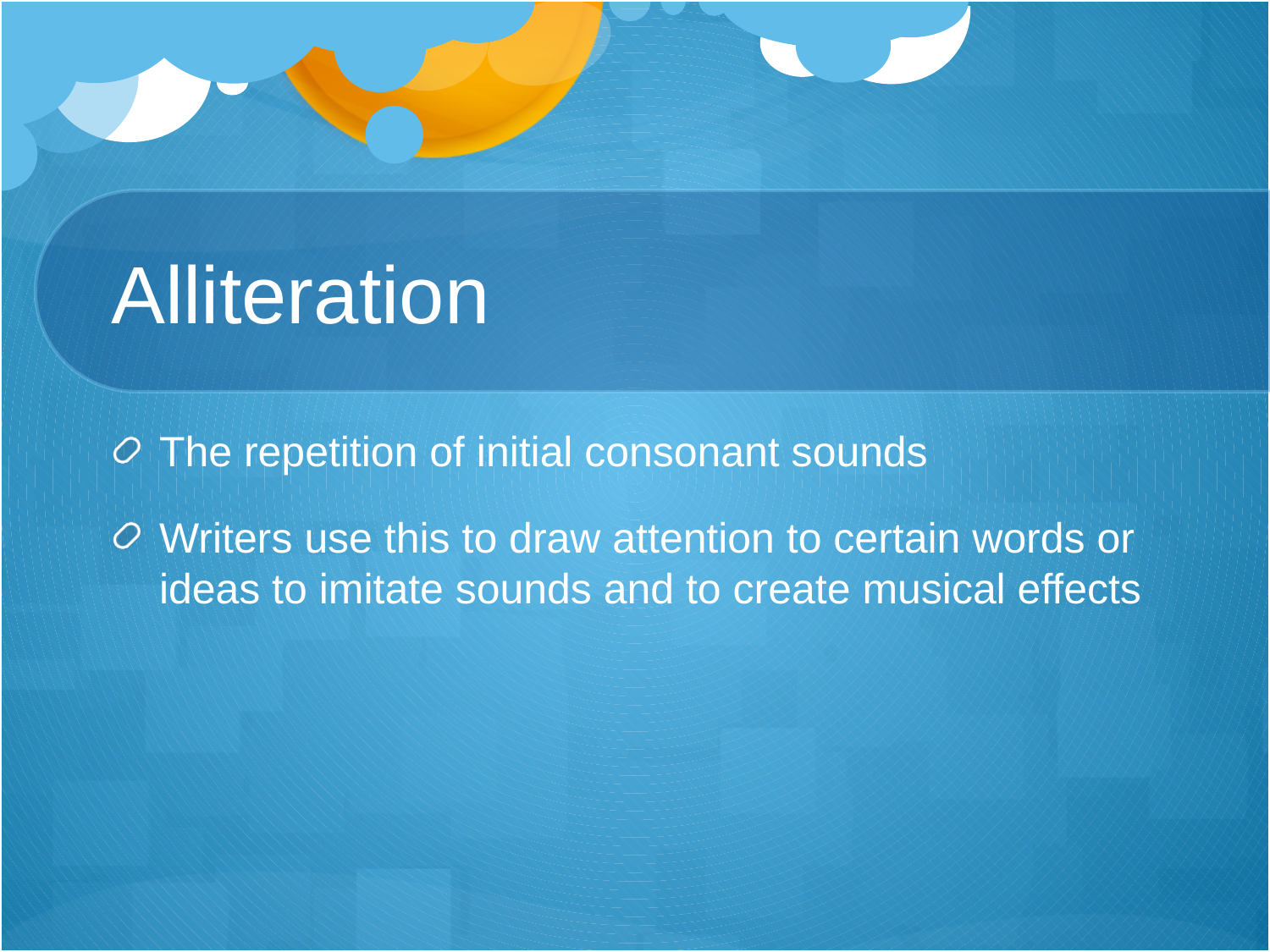

# Alliteration
The repetition of initial consonant sounds
Writers use this to draw attention to certain words or ideas to imitate sounds and to create musical effects